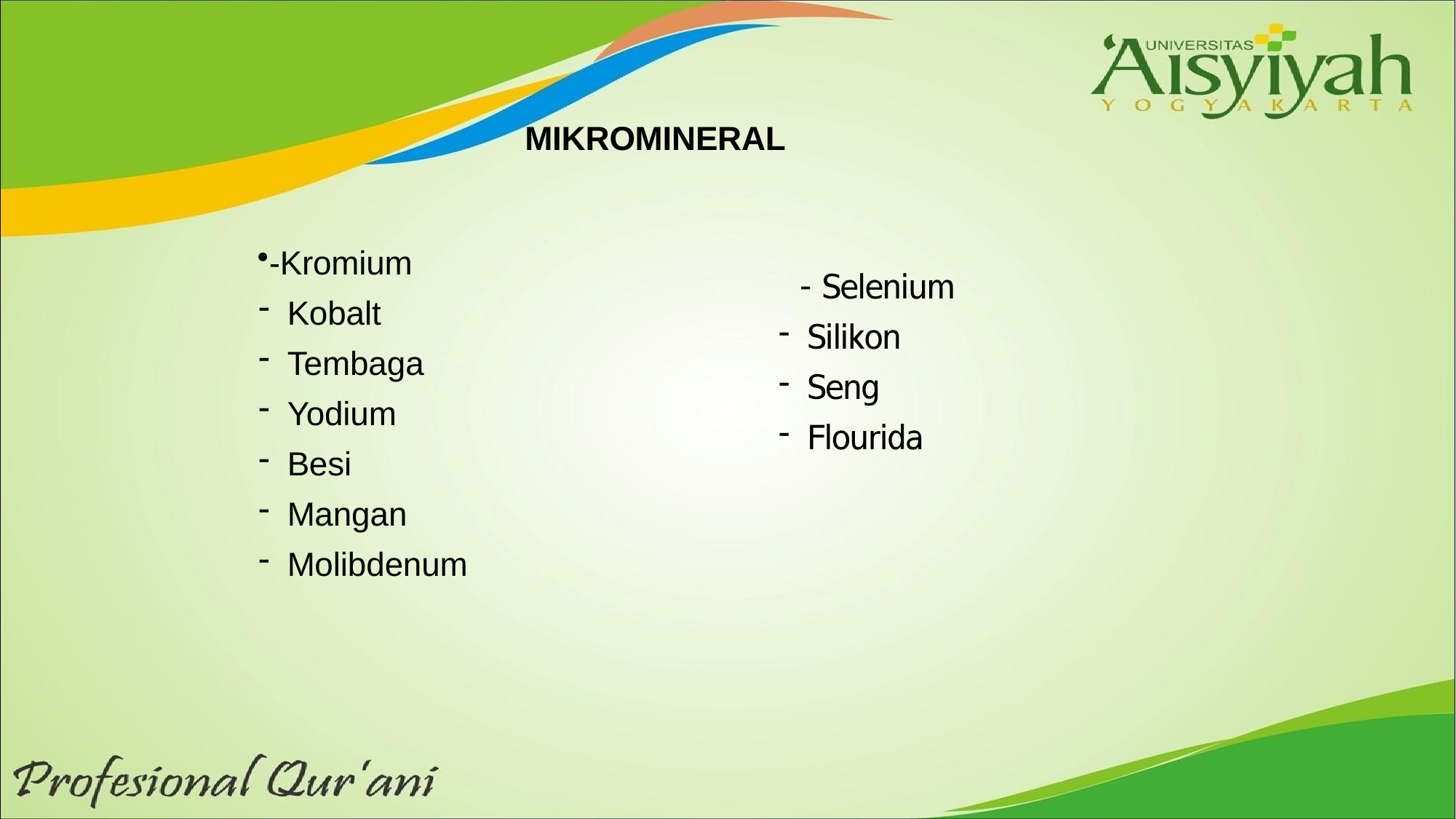

# MIKROMINERAL
-Kromium
Kobalt
Tembaga
Yodium
Besi
Mangan
Molibdenum
- Selenium
Silikon
Seng
Flourida